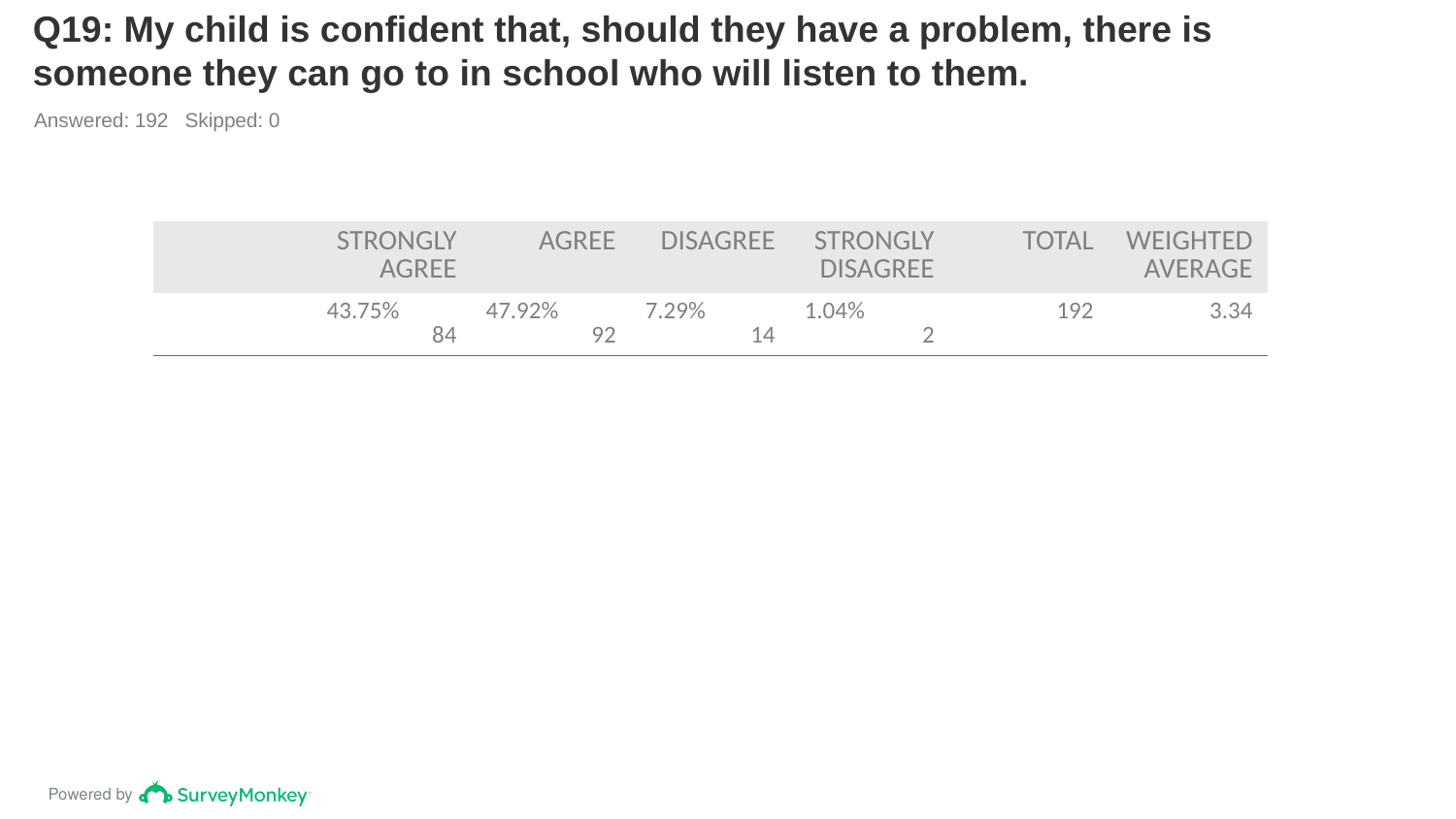

# Q19: My child is confident that, should they have a problem, there is someone they can go to in school who will listen to them.
Answered: 192   Skipped: 0
|  | STRONGLY AGREE | AGREE | DISAGREE | STRONGLY DISAGREE | TOTAL | WEIGHTED AVERAGE |
| --- | --- | --- | --- | --- | --- | --- |
|  | 43.75% 84 | 47.92% 92 | 7.29% 14 | 1.04% 2 | 192 | 3.34 |